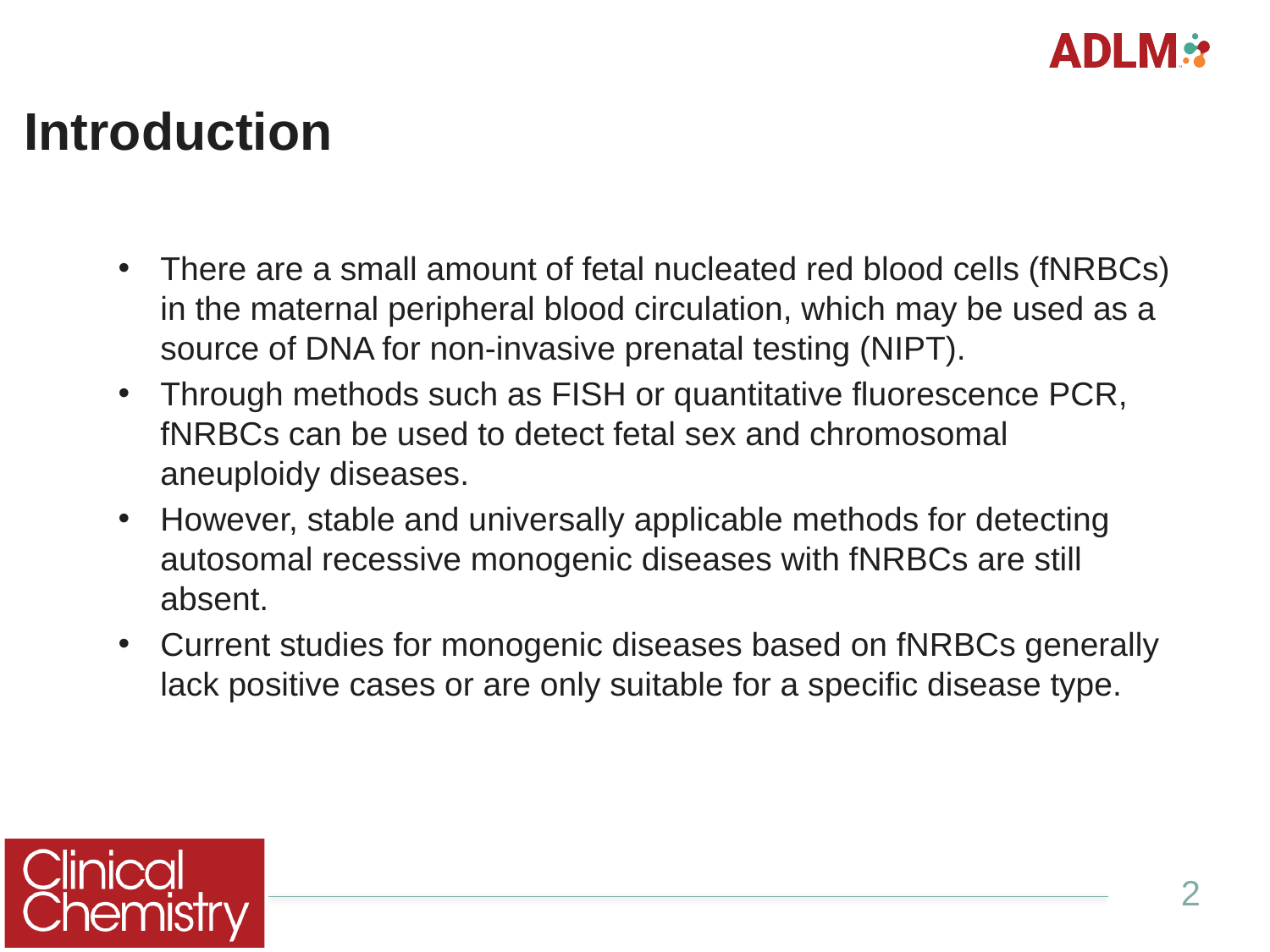

# Introduction
There are a small amount of fetal nucleated red blood cells (fNRBCs) in the maternal peripheral blood circulation, which may be used as a source of DNA for non-invasive prenatal testing (NIPT).
Through methods such as FISH or quantitative fluorescence PCR, fNRBCs can be used to detect fetal sex and chromosomal aneuploidy diseases.
However, stable and universally applicable methods for detecting autosomal recessive monogenic diseases with fNRBCs are still absent.
Current studies for monogenic diseases based on fNRBCs generally lack positive cases or are only suitable for a specific disease type.

2